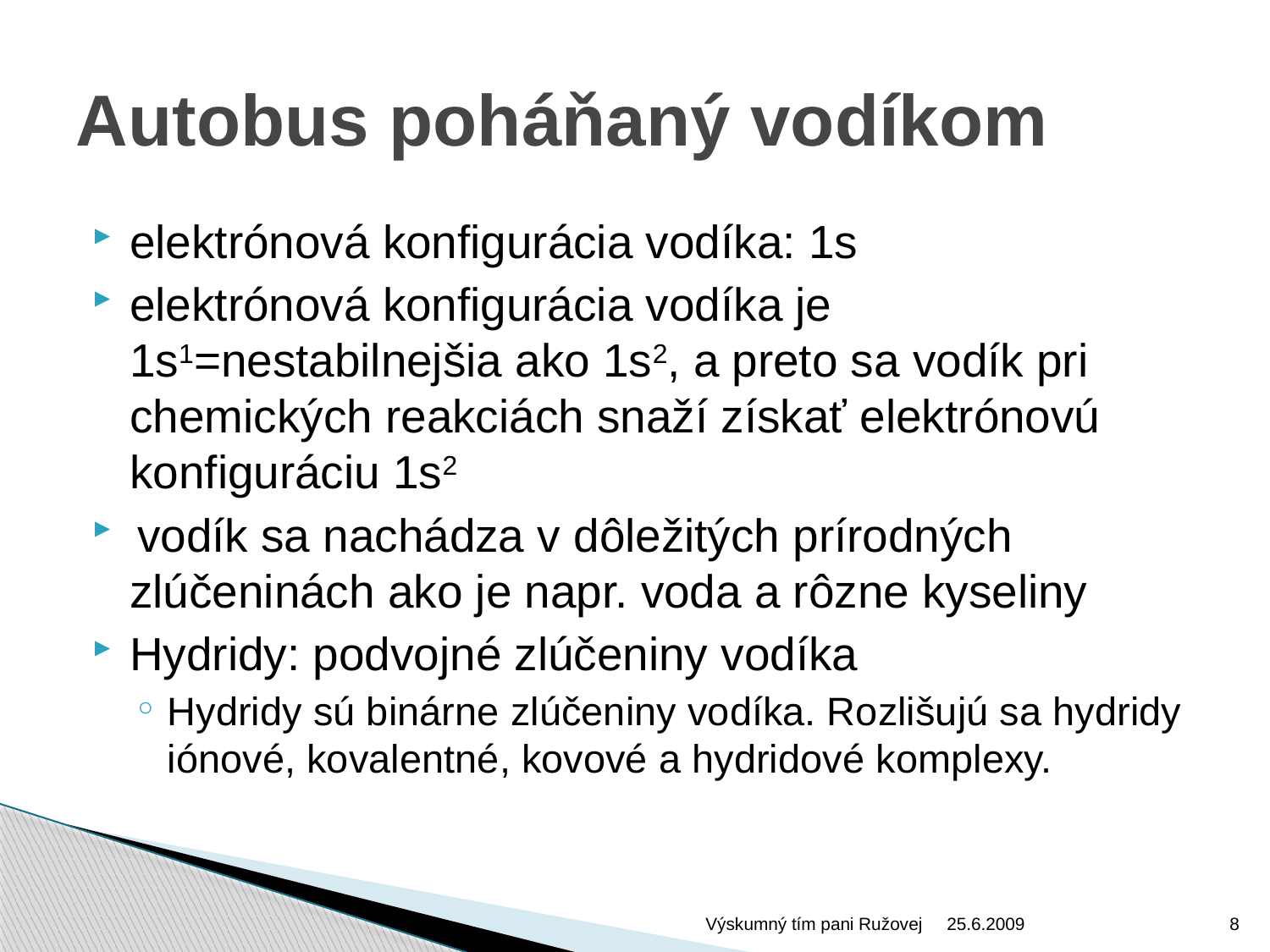

# Autobus poháňaný vodíkom
elektrónová konfigurácia vodíka: 1s
elektrónová konfigurácia vodíka je 1s1=nestabilnejšia ako 1s2, a preto sa vodík pri chemických reakciách snaží získať elektrónovú konfiguráciu 1s2
 vodík sa nachádza v dôležitých prírodných zlúčeninách ako je napr. voda a rôzne kyseliny
Hydridy: podvojné zlúčeniny vodíka
Hydridy sú binárne zlúčeniny vodíka. Rozlišujú sa hydridy iónové, kovalentné, kovové a hydridové komplexy.
Výskumný tím pani Ružovej
25.6.2009
8